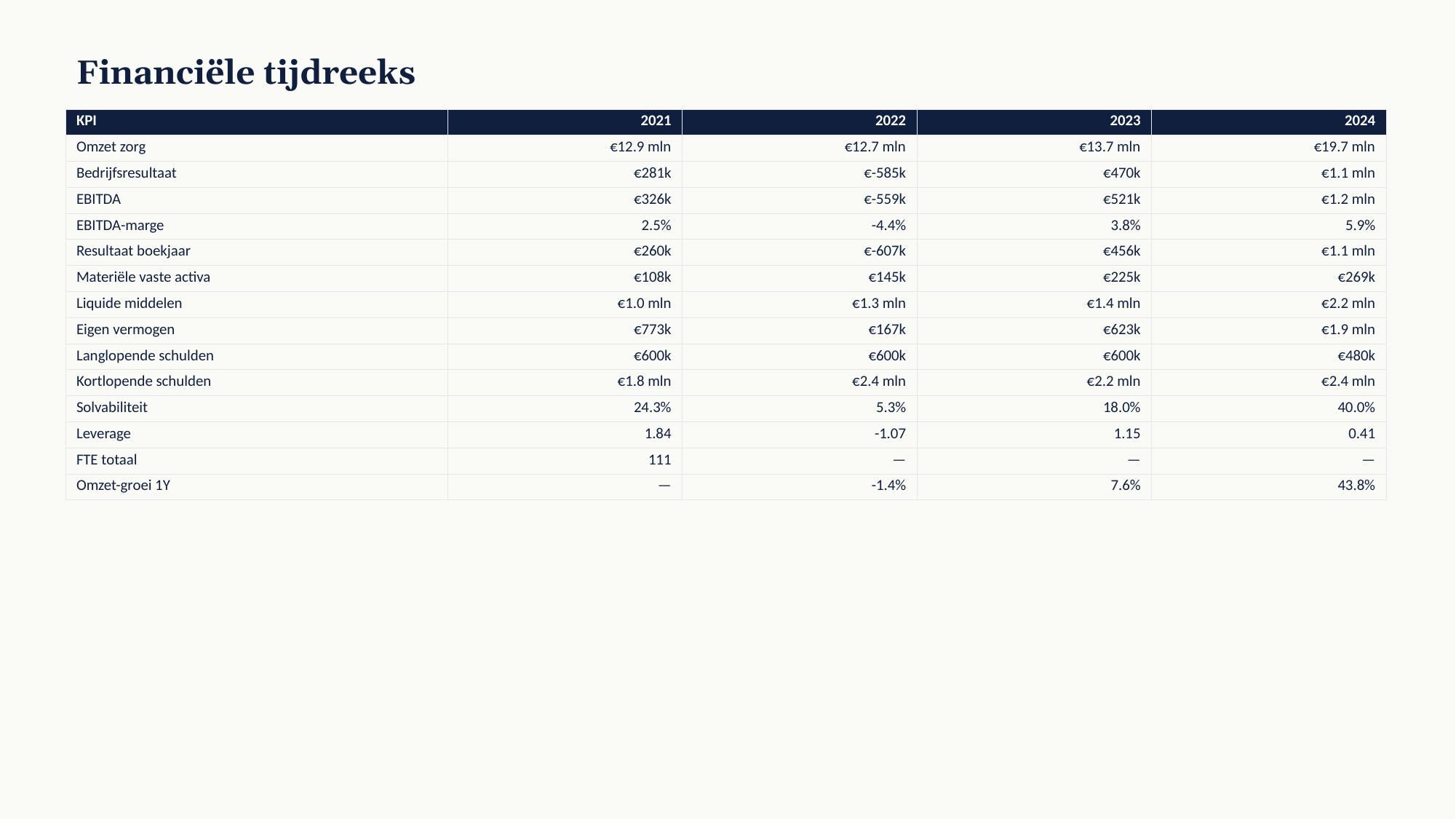

Financiële tijdreeks
| KPI | 2021 | 2022 | 2023 | 2024 |
| --- | --- | --- | --- | --- |
| Omzet zorg | €12.9 mln | €12.7 mln | €13.7 mln | €19.7 mln |
| Bedrijfsresultaat | €281k | €-585k | €470k | €1.1 mln |
| EBITDA | €326k | €-559k | €521k | €1.2 mln |
| EBITDA-marge | 2.5% | -4.4% | 3.8% | 5.9% |
| Resultaat boekjaar | €260k | €-607k | €456k | €1.1 mln |
| Materiële vaste activa | €108k | €145k | €225k | €269k |
| Liquide middelen | €1.0 mln | €1.3 mln | €1.4 mln | €2.2 mln |
| Eigen vermogen | €773k | €167k | €623k | €1.9 mln |
| Langlopende schulden | €600k | €600k | €600k | €480k |
| Kortlopende schulden | €1.8 mln | €2.4 mln | €2.2 mln | €2.4 mln |
| Solvabiliteit | 24.3% | 5.3% | 18.0% | 40.0% |
| Leverage | 1.84 | -1.07 | 1.15 | 0.41 |
| FTE totaal | 111 | — | — | — |
| Omzet-groei 1Y | — | -1.4% | 7.6% | 43.8% |